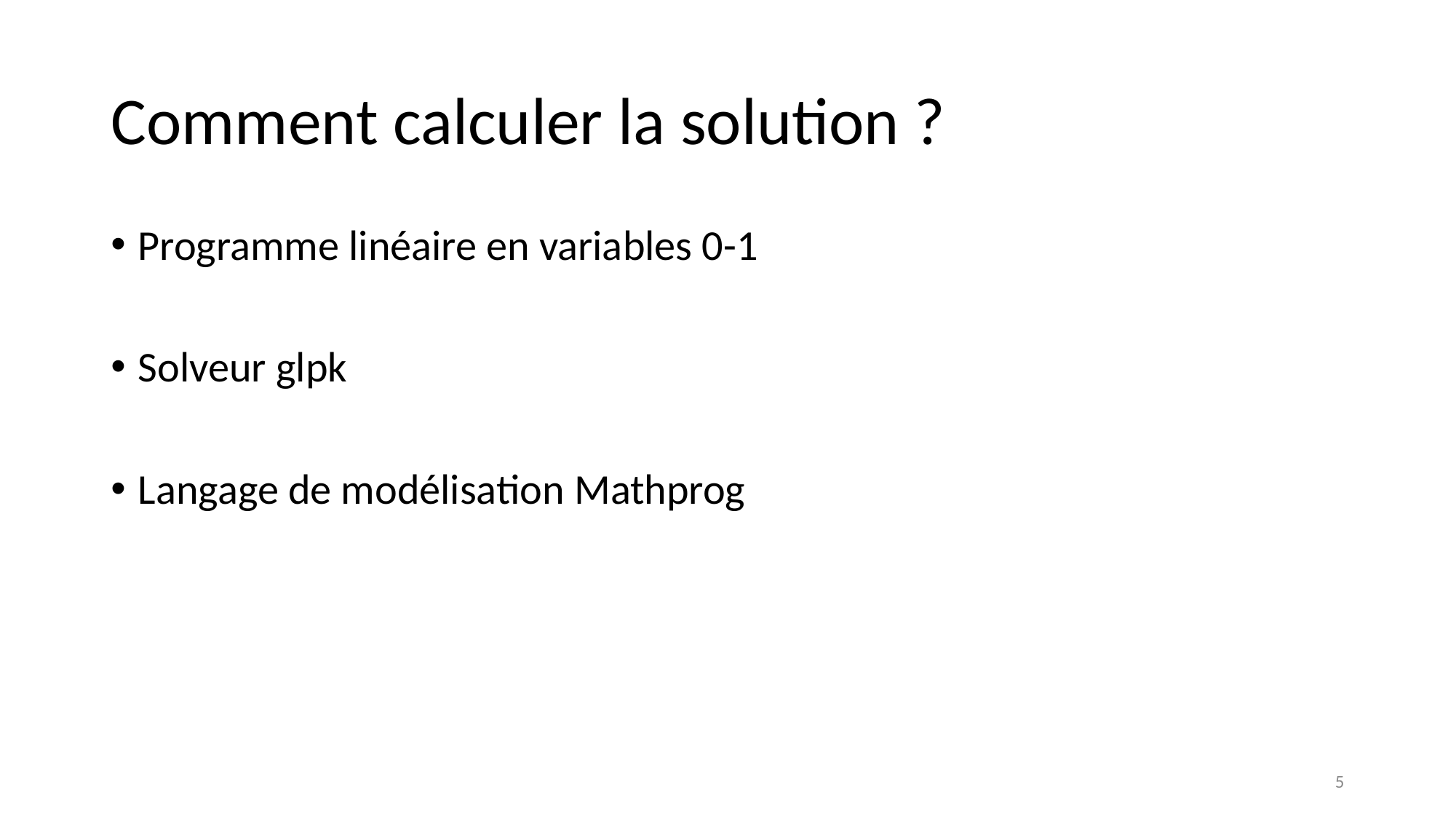

# Comment calculer la solution ?
Programme linéaire en variables 0-1

Solveur glpk

Langage de modélisation Mathprog
5